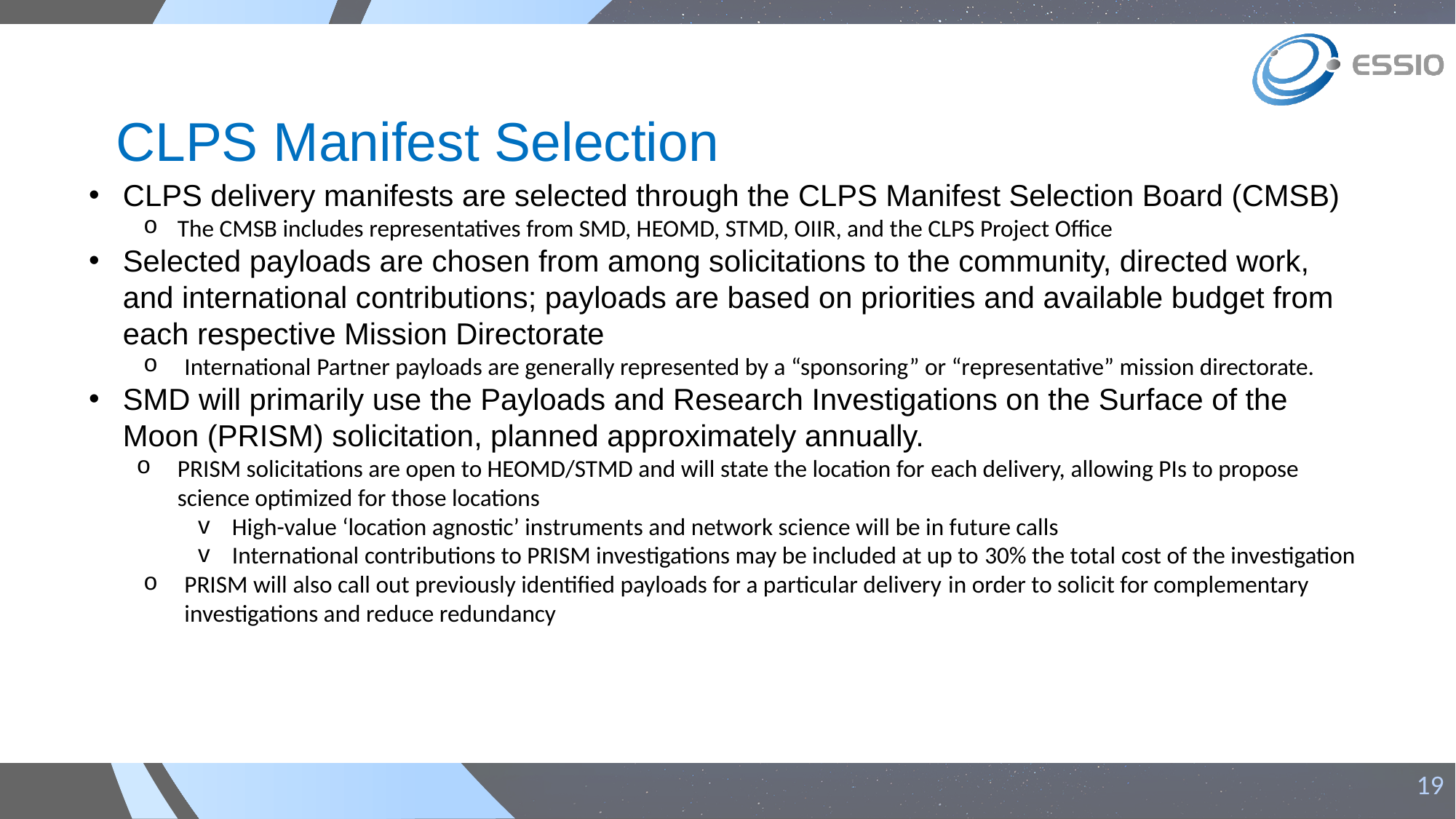

# CLPS Manifest Selection
CLPS delivery manifests are selected through the CLPS Manifest Selection Board (CMSB)
The CMSB includes representatives from SMD, HEOMD, STMD, OIIR, and the CLPS Project Office
Selected payloads are chosen from among solicitations to the community, directed work, and international contributions; payloads are based on priorities and available budget from each respective Mission Directorate
International Partner payloads are generally represented by a “sponsoring” or “representative” mission directorate.
SMD will primarily use the Payloads and Research Investigations on the Surface of the Moon (PRISM) solicitation, planned approximately annually.
PRISM solicitations are open to HEOMD/STMD and will state the location for each delivery, allowing PIs to propose science optimized for those locations
High-value ‘location agnostic’ instruments and network science will be in future calls
International contributions to PRISM investigations may be included at up to 30% the total cost of the investigation
PRISM will also call out previously identified payloads for a particular delivery in order to solicit for complementary investigations and reduce redundancy
19